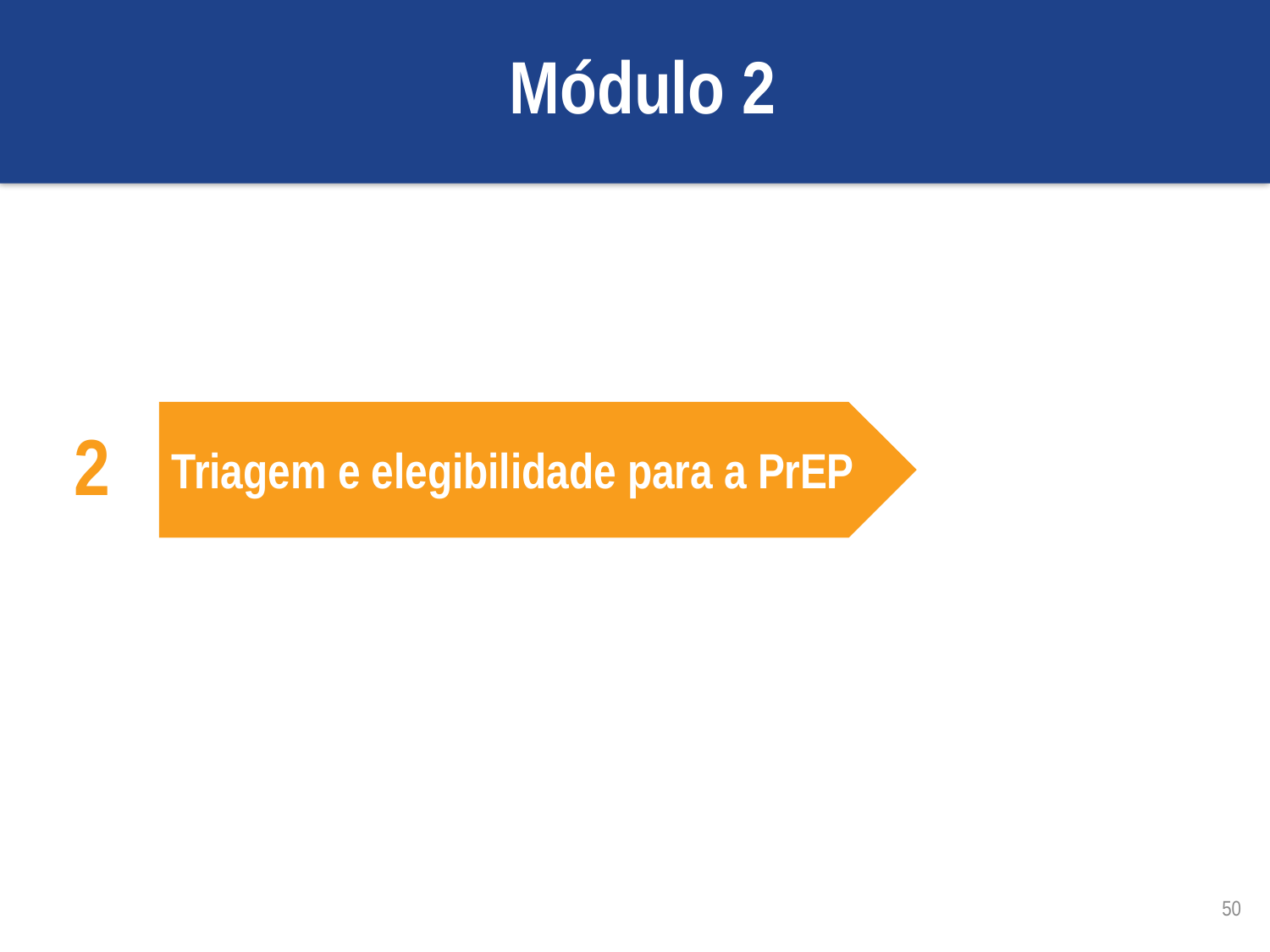

Módulo 2

2
Triagem e elegibilidade para a PrEP
50